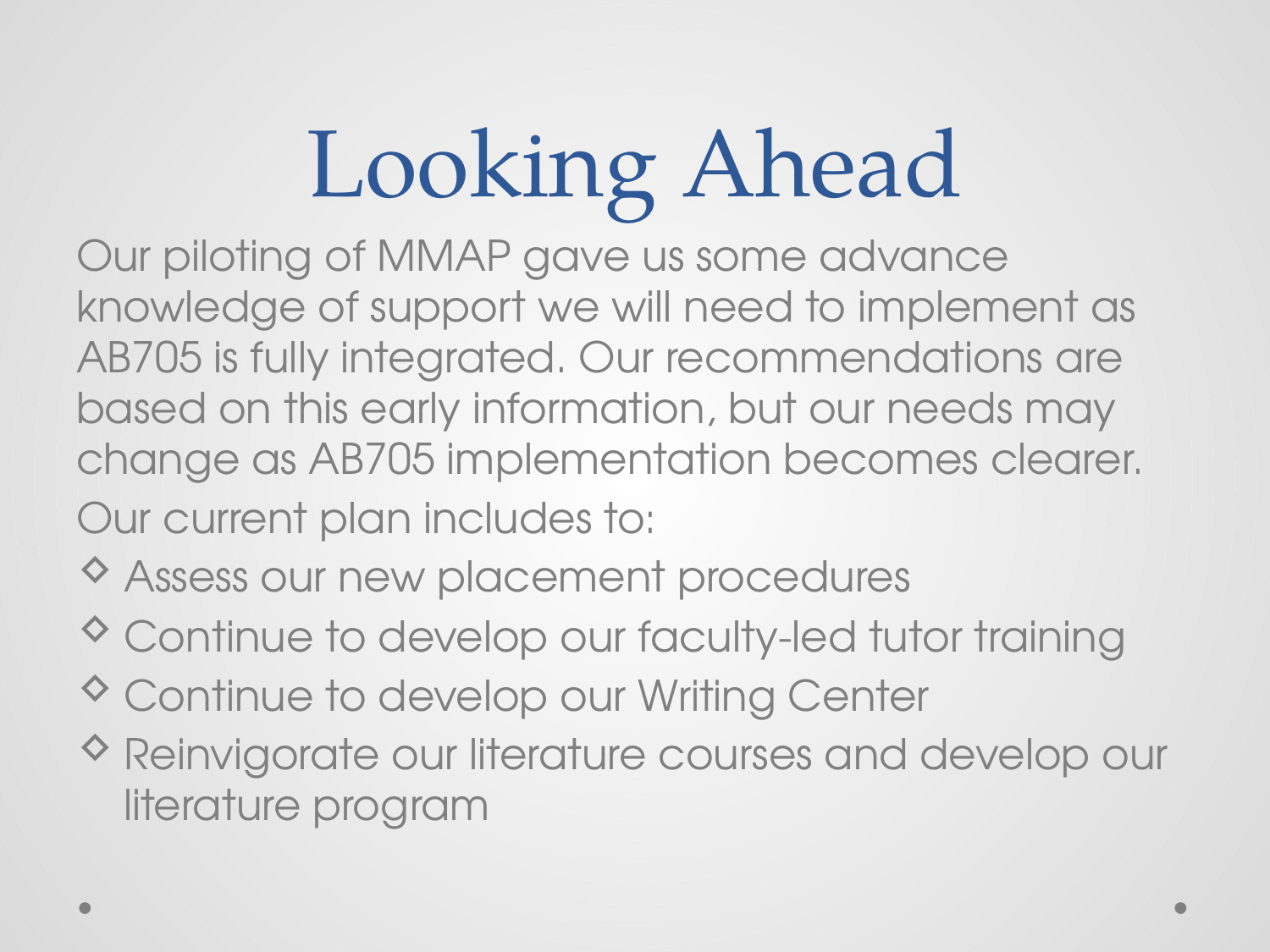

# Looking Ahead
Our piloting of MMAP gave us some advance knowledge of support we will need to implement as AB705 is fully integrated. Our recommendations are based on this early information, but our needs may change as AB705 implementation becomes clearer.
Our current plan includes to:
Assess our new placement procedures
Continue to develop our faculty-led tutor training
Continue to develop our Writing Center
Reinvigorate our literature courses and develop our literature program